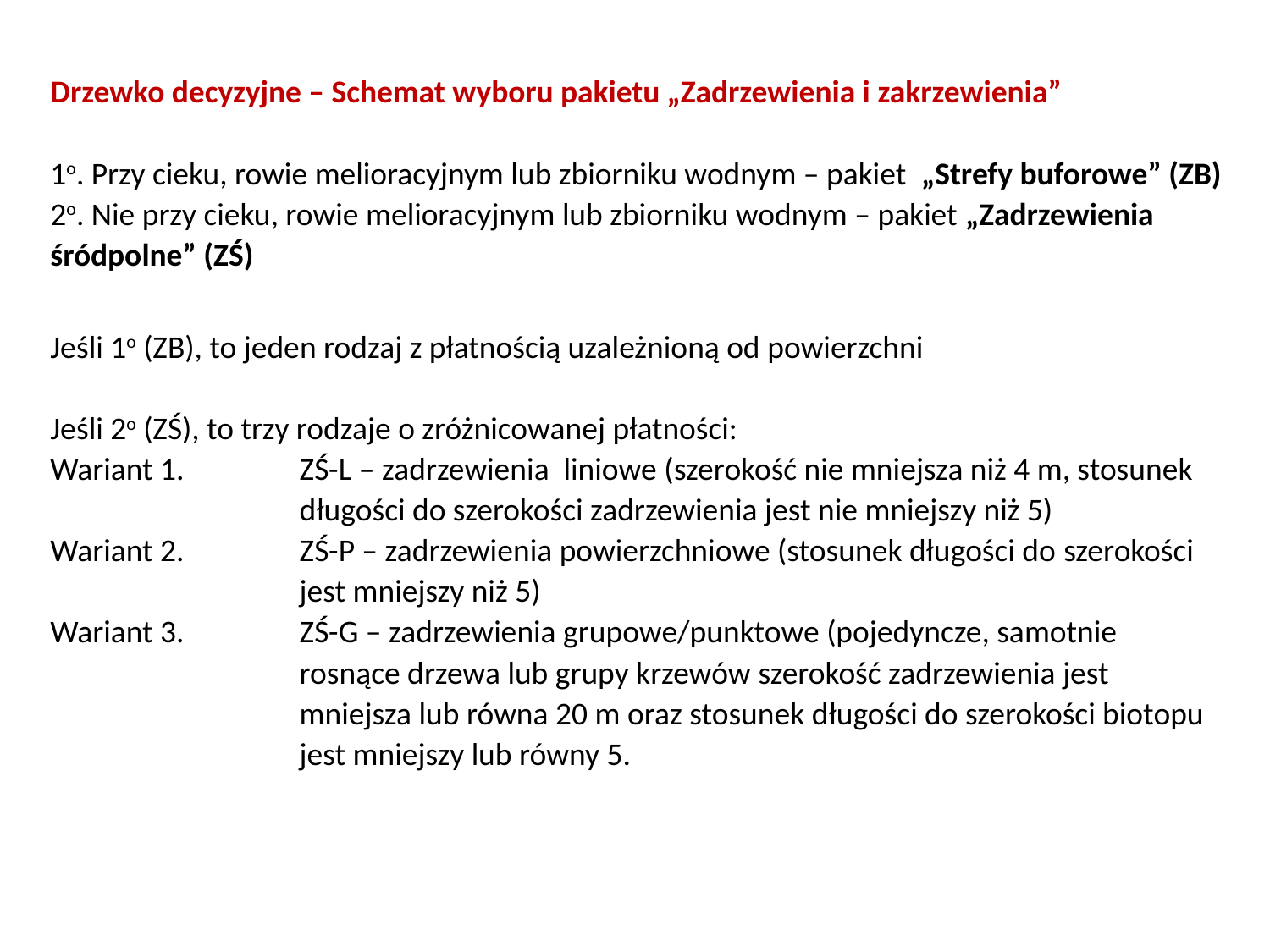

Drzewko decyzyjne – Schemat wyboru pakietu „Zadrzewienia i zakrzewienia”

1o. Przy cieku, rowie melioracyjnym lub zbiorniku wodnym – pakiet  „Strefy buforowe” (ZB)
2o. Nie przy cieku, rowie melioracyjnym lub zbiorniku wodnym – pakiet „Zadrzewienia śródpolne” (ZŚ)

Jeśli 1o (ZB), to jeden rodzaj z płatnością uzależnioną od powierzchni

Jeśli 2o (ZŚ), to trzy rodzaje o zróżnicowanej płatności:
Wariant 1.	ZŚ-L – zadrzewienia  liniowe (szerokość nie mniejsza niż 4 m, stosunek długości do szerokości zadrzewienia jest nie mniejszy niż 5)
Wariant 2.	ZŚ-P – zadrzewienia powierzchniowe (stosunek długości do szerokości jest mniejszy niż 5)
Wariant 3.	ZŚ-G – zadrzewienia grupowe/punktowe (pojedyncze, samotnie rosnące drzewa lub grupy krzewów szerokość zadrzewienia jest mniejsza lub równa 20 m oraz stosunek długości do szerokości biotopu jest mniejszy lub równy 5.